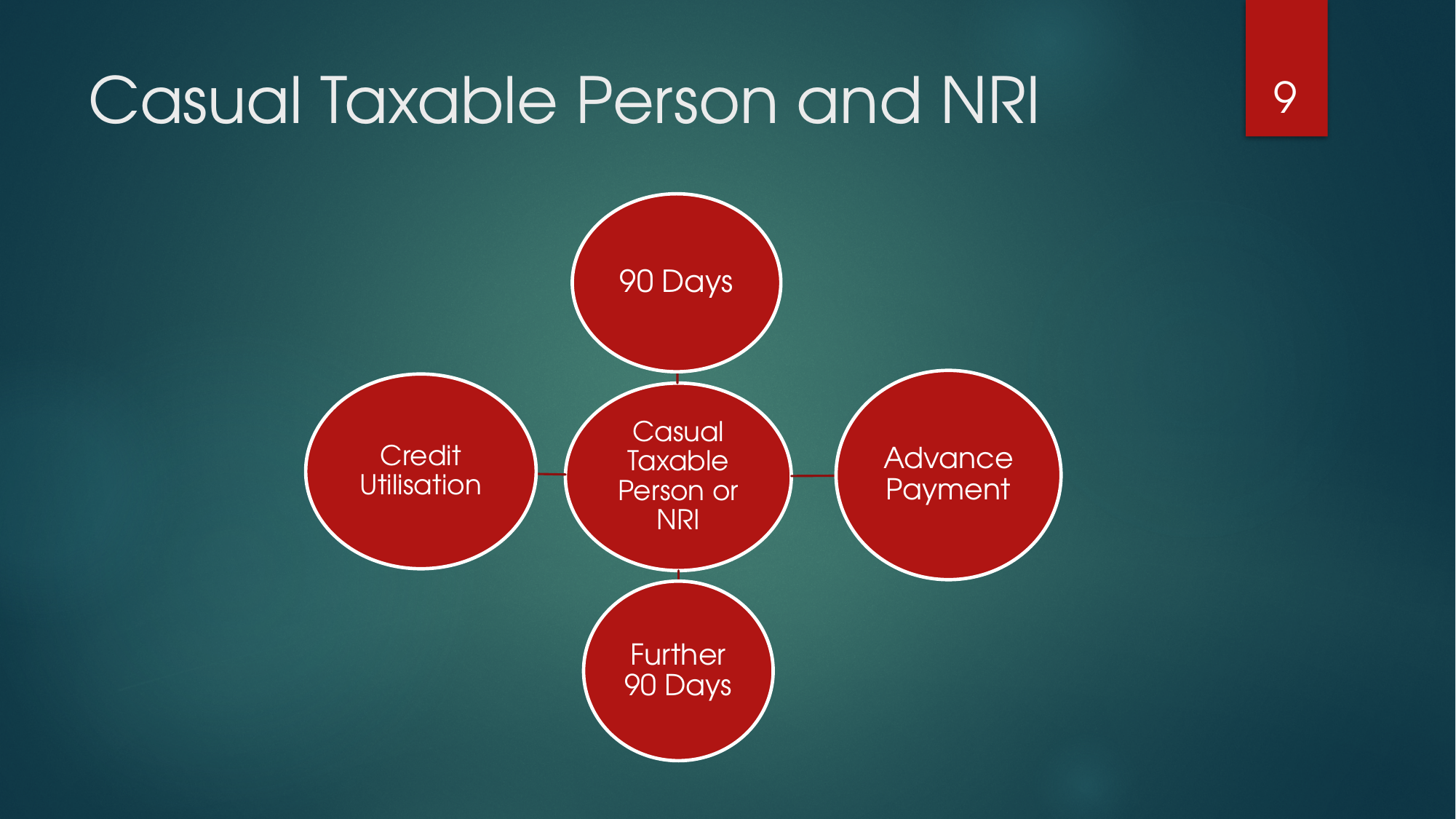

9
# Casual Taxable Person and NRI
Casual Taxable Person or NRI

90 Days

Advance Payment

Further 90 Days

Credit Utilisation